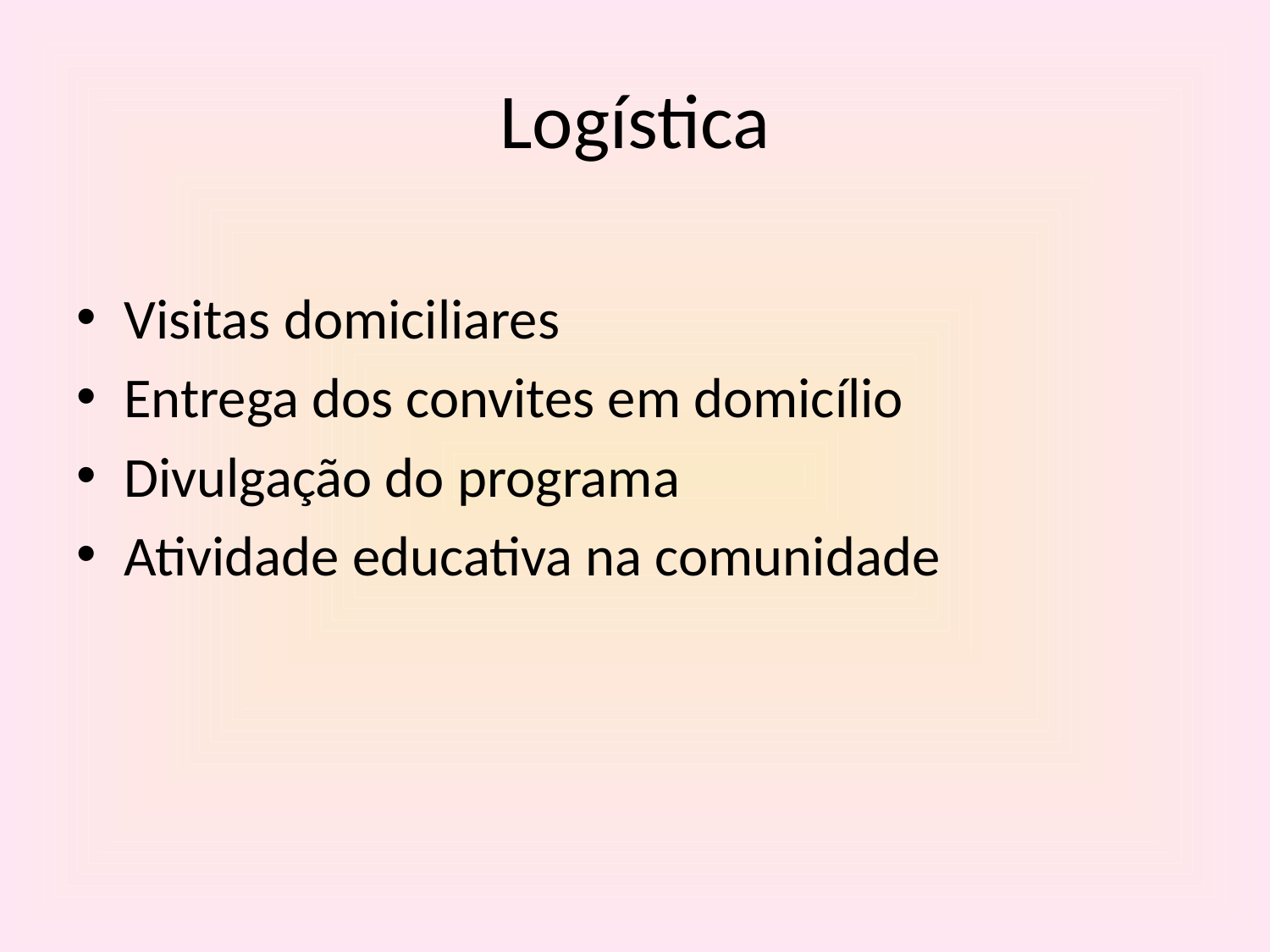

# Logística
Visitas domiciliares
Entrega dos convites em domicílio
Divulgação do programa
Atividade educativa na comunidade